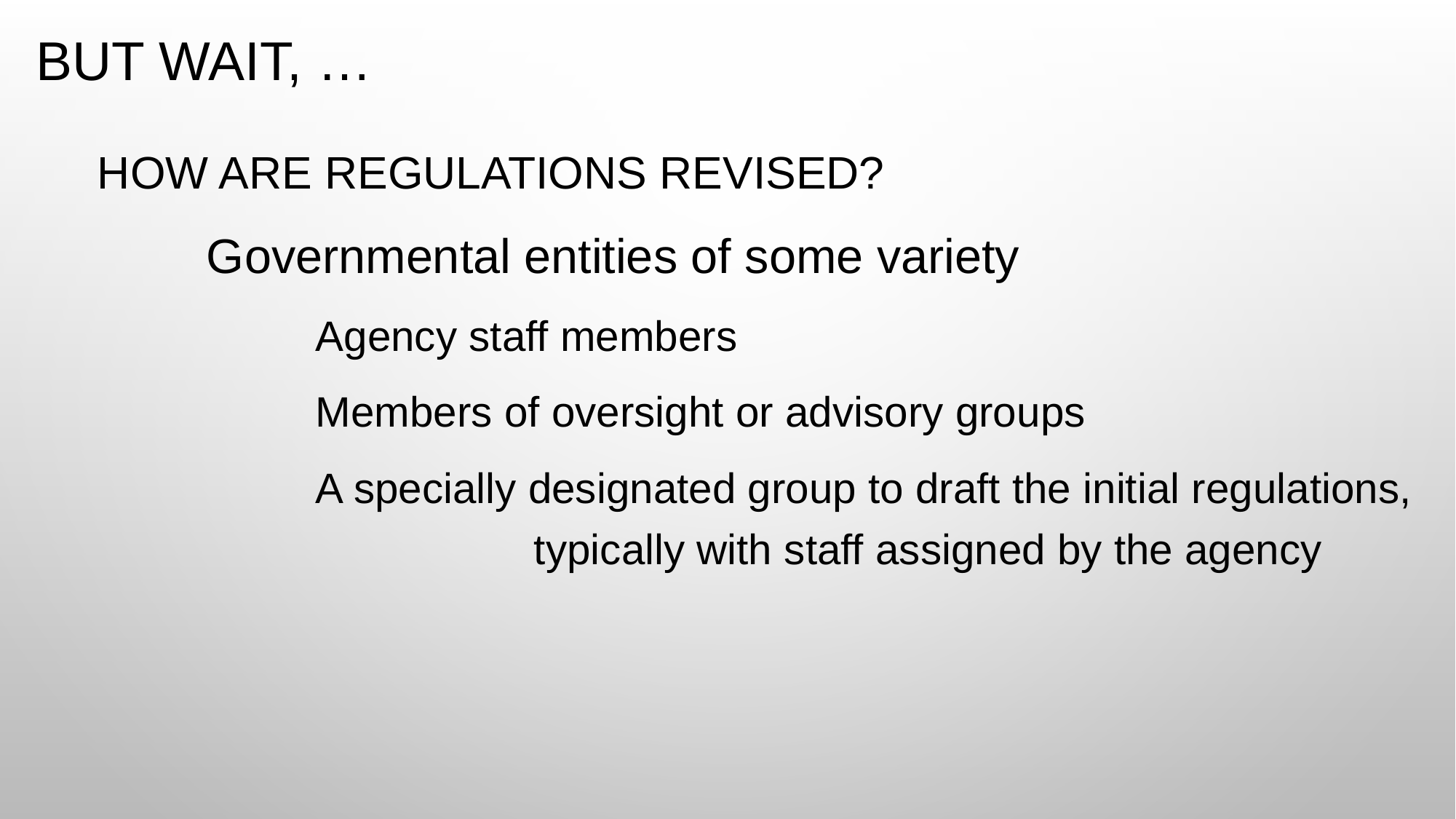

# But wait, …
How are regulations Revised?
	Governmental entities of some variety
		Agency staff members
		Members of oversight or advisory groups
		A specially designated group to draft the initial regulations, 				typically with staff assigned by the agency